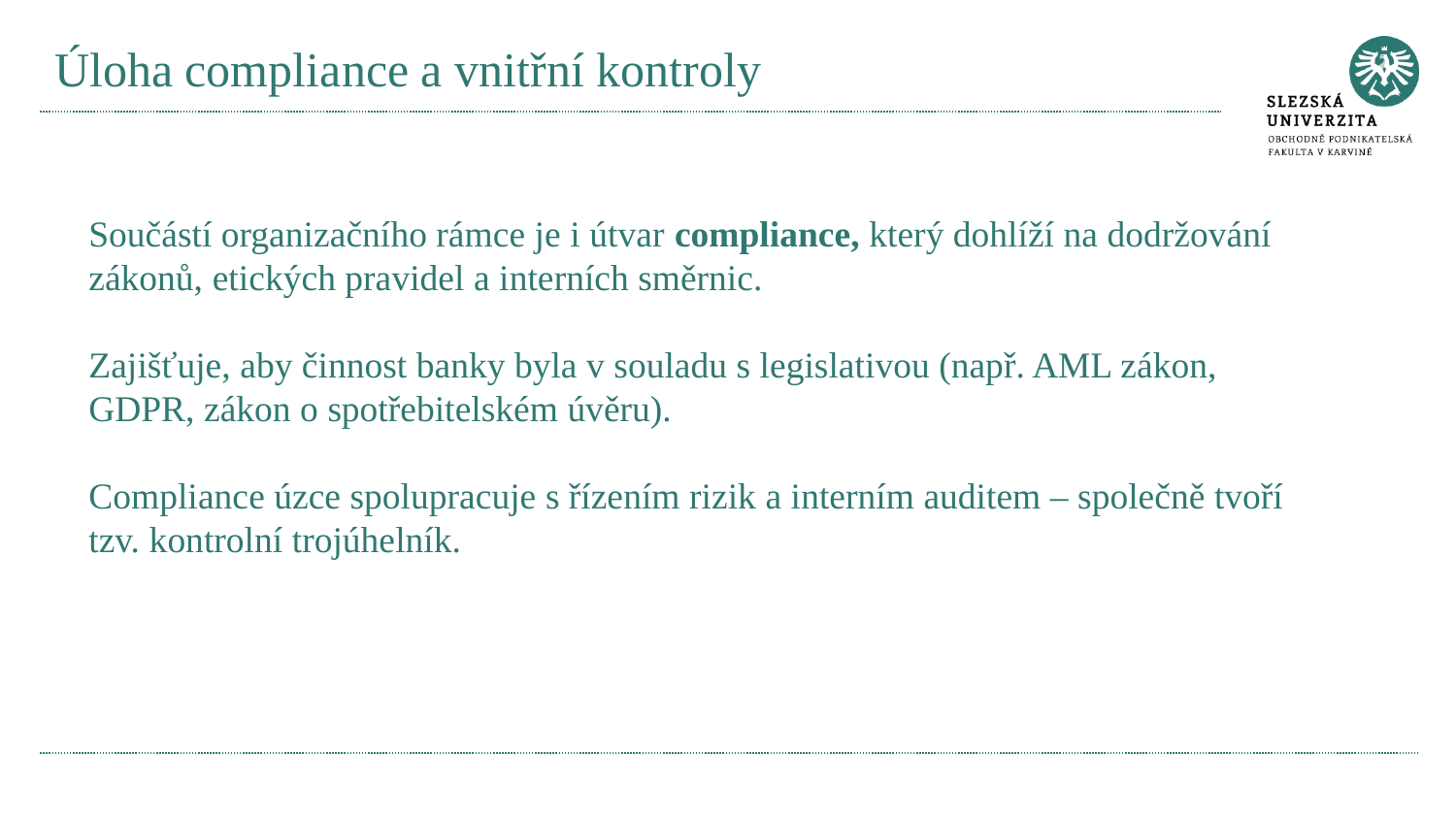

# Úloha compliance a vnitřní kontroly
Součástí organizačního rámce je i útvar compliance, který dohlíží na dodržování zákonů, etických pravidel a interních směrnic.

Zajišťuje, aby činnost banky byla v souladu s legislativou (např. AML zákon, GDPR, zákon o spotřebitelském úvěru).

Compliance úzce spolupracuje s řízením rizik a interním auditem – společně tvoří tzv. kontrolní trojúhelník.